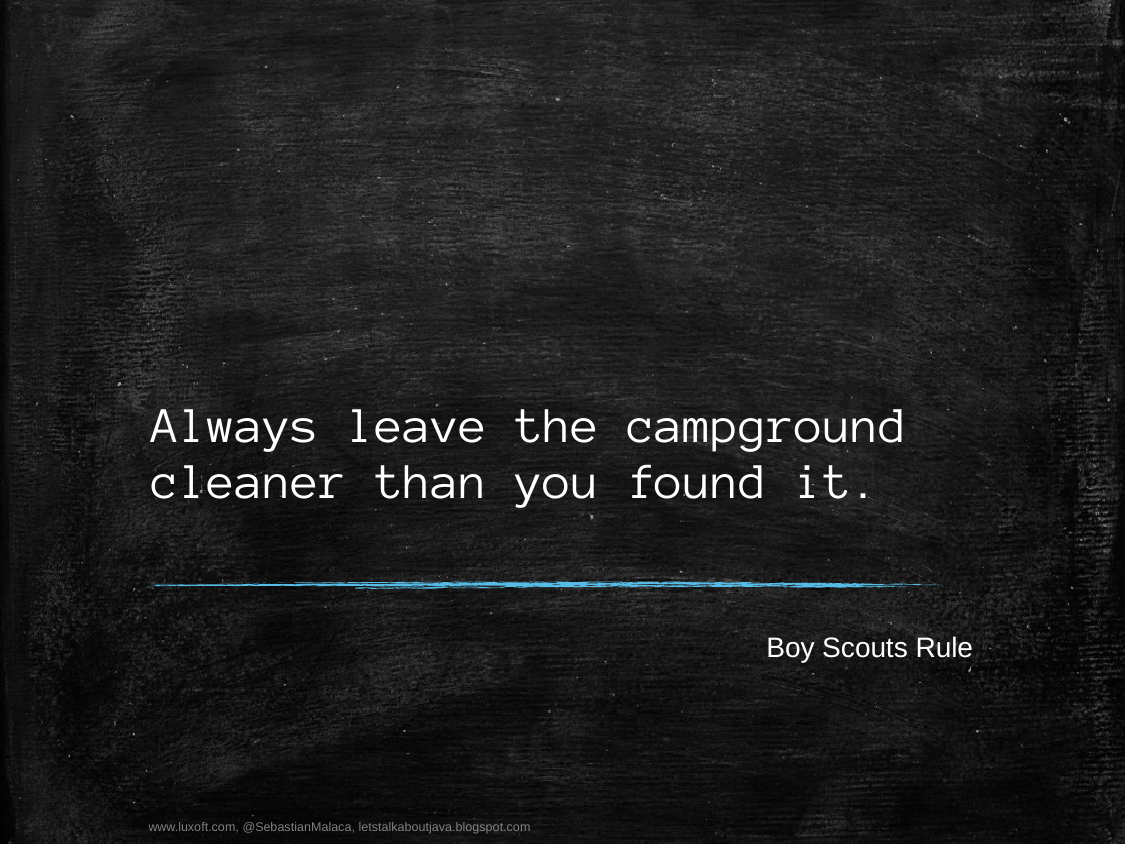

# Always leave the campground cleaner than you found it.
Boy Scouts Rule
www.luxoft.com, @SebastianMalaca, letstalkaboutjava.blogspot.com